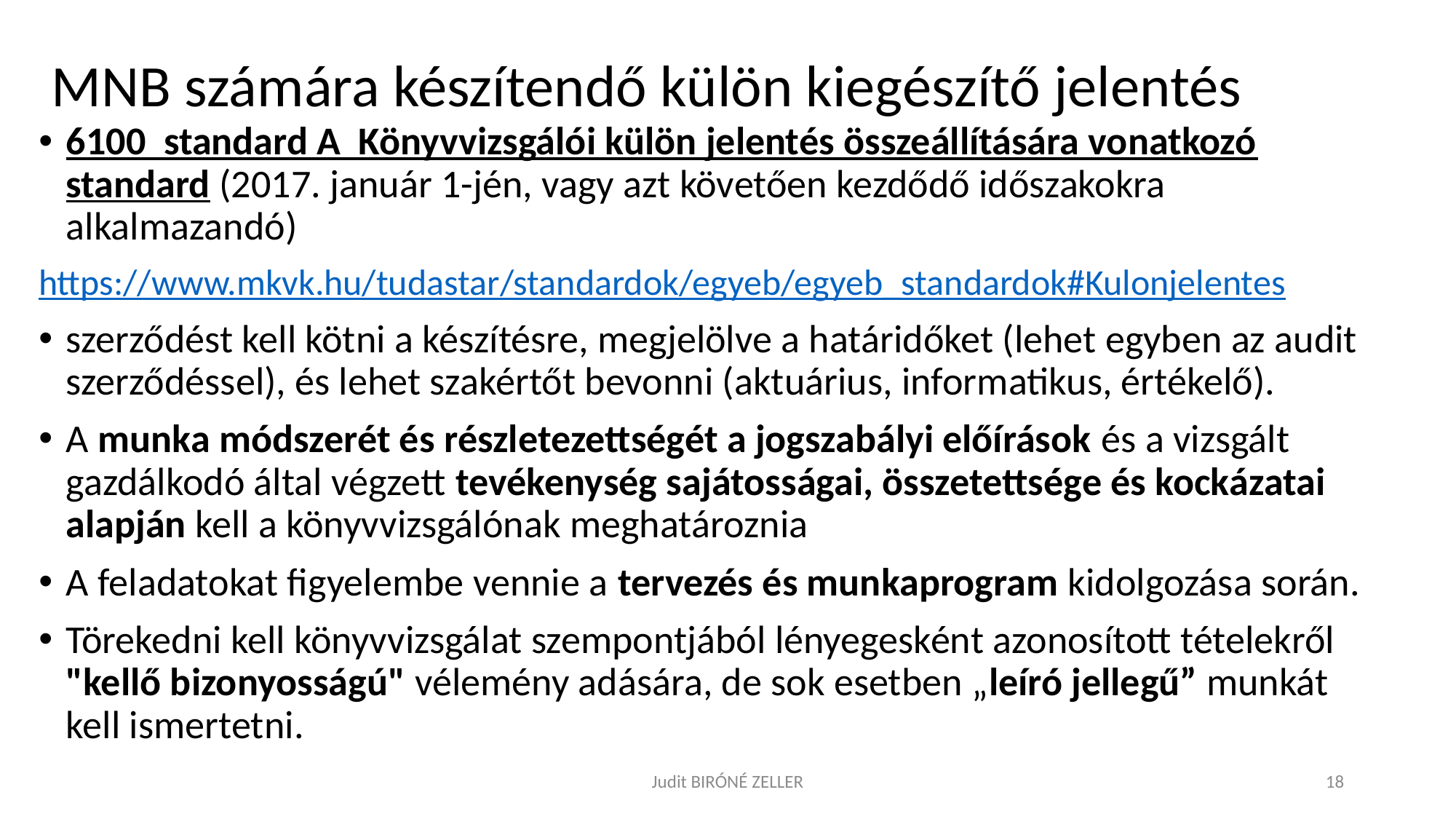

# MNB számára készítendő külön kiegészítő jelentés
6100  standard A  Könyvvizsgálói külön jelentés összeállítására vonatkozó standard (2017. január 1-jén, vagy azt követően kezdődő időszakokra alkalmazandó)
https://www.mkvk.hu/tudastar/standardok/egyeb/egyeb_standardok#Kulonjelentes
szerződést kell kötni a készítésre, megjelölve a határidőket (lehet egyben az audit szerződéssel), és lehet szakértőt bevonni (aktuárius, informatikus, értékelő).
A munka módszerét és részletezettségét a jogszabályi előírások és a vizsgált gazdálkodó által végzett tevékenység sajátosságai, összetettsége és kockázatai alapján kell a könyvvizsgálónak meghatároznia
A feladatokat figyelembe vennie a tervezés és munkaprogram kidolgozása során.
Törekedni kell könyvvizsgálat szempontjából lényegesként azonosított tételekről "kellő bizonyosságú" vélemény adására, de sok esetben „leíró jellegű” munkát kell ismertetni.
Judit BIRÓNÉ ZELLER
18